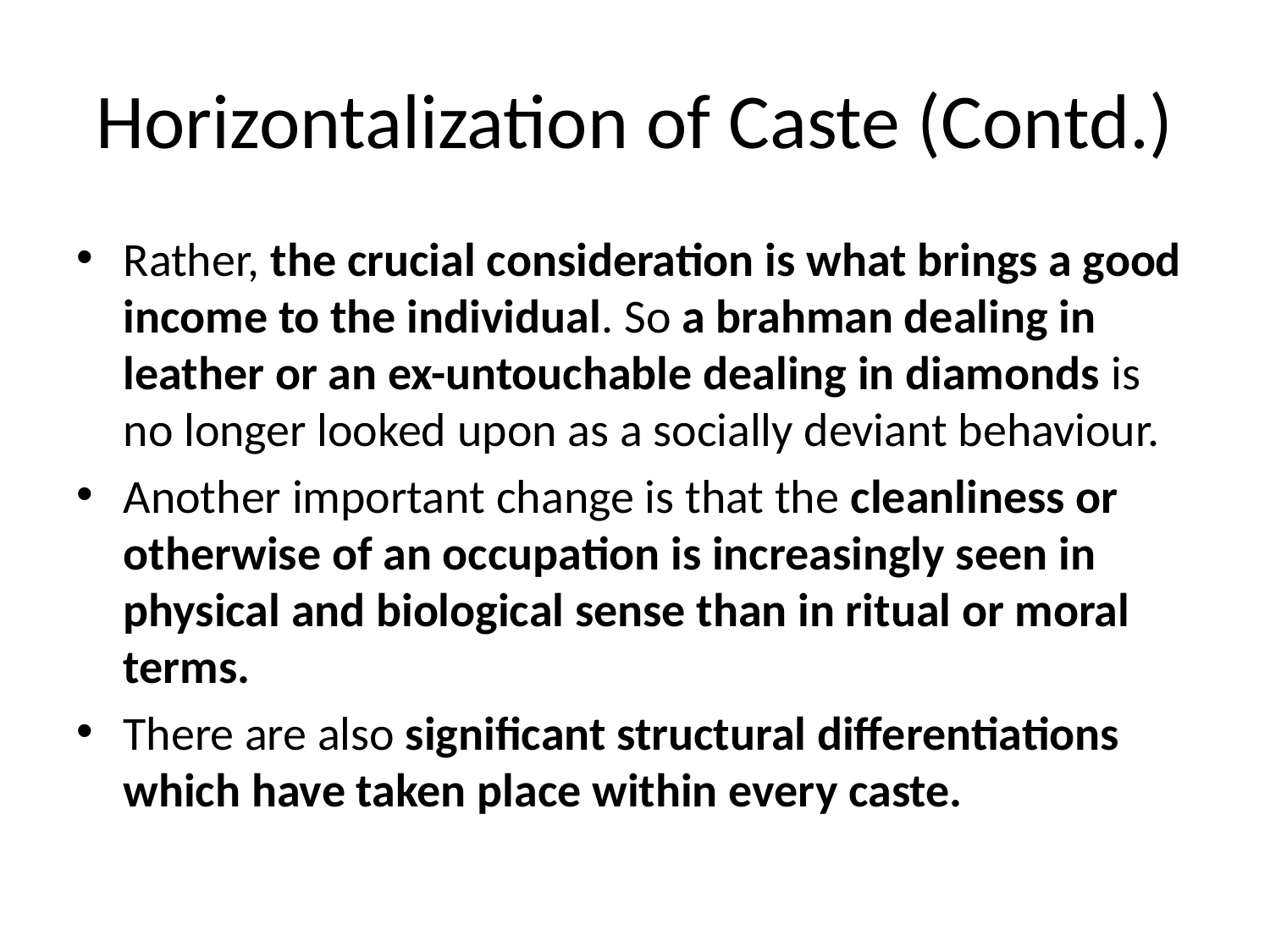

# Horizontalization of Caste (Contd.)
Rather, the crucial consideration is what brings a good income to the individual. So a brahman dealing in leather or an ex-untouchable dealing in diamonds is no longer looked upon as a socially deviant behaviour.
Another important change is that the cleanliness or otherwise of an occupation is increasingly seen in physical and biological sense than in ritual or moral terms.
There are also significant structural differentiations which have taken place within every caste.